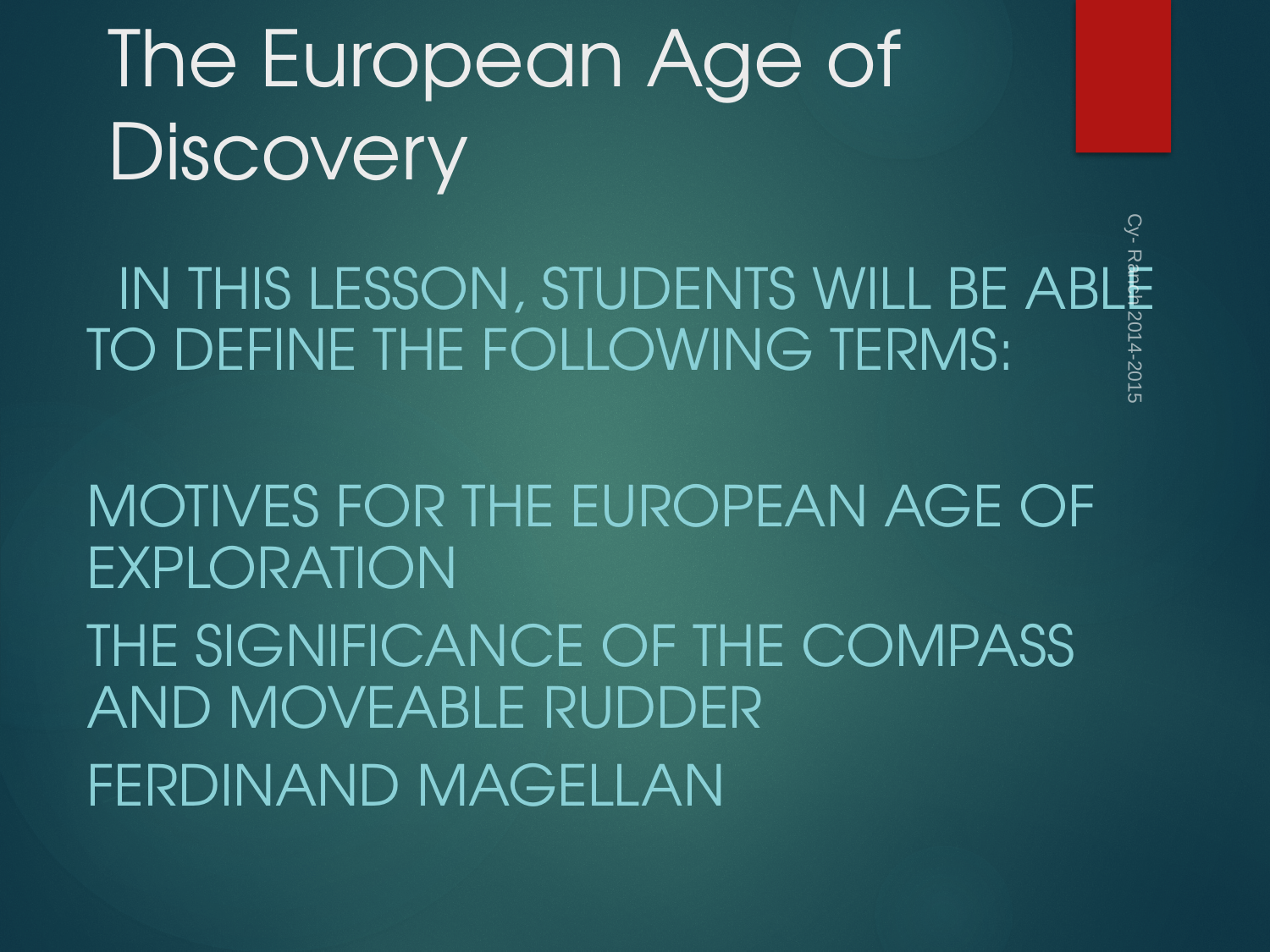

# The European Age of Discovery
  In this lesson, students will be able to define the following terms:

Motives for the European Age of Exploration
The Significance of the Compass and Moveable Rudder
Ferdinand Magellan

Cy- Ranch 2014-2015